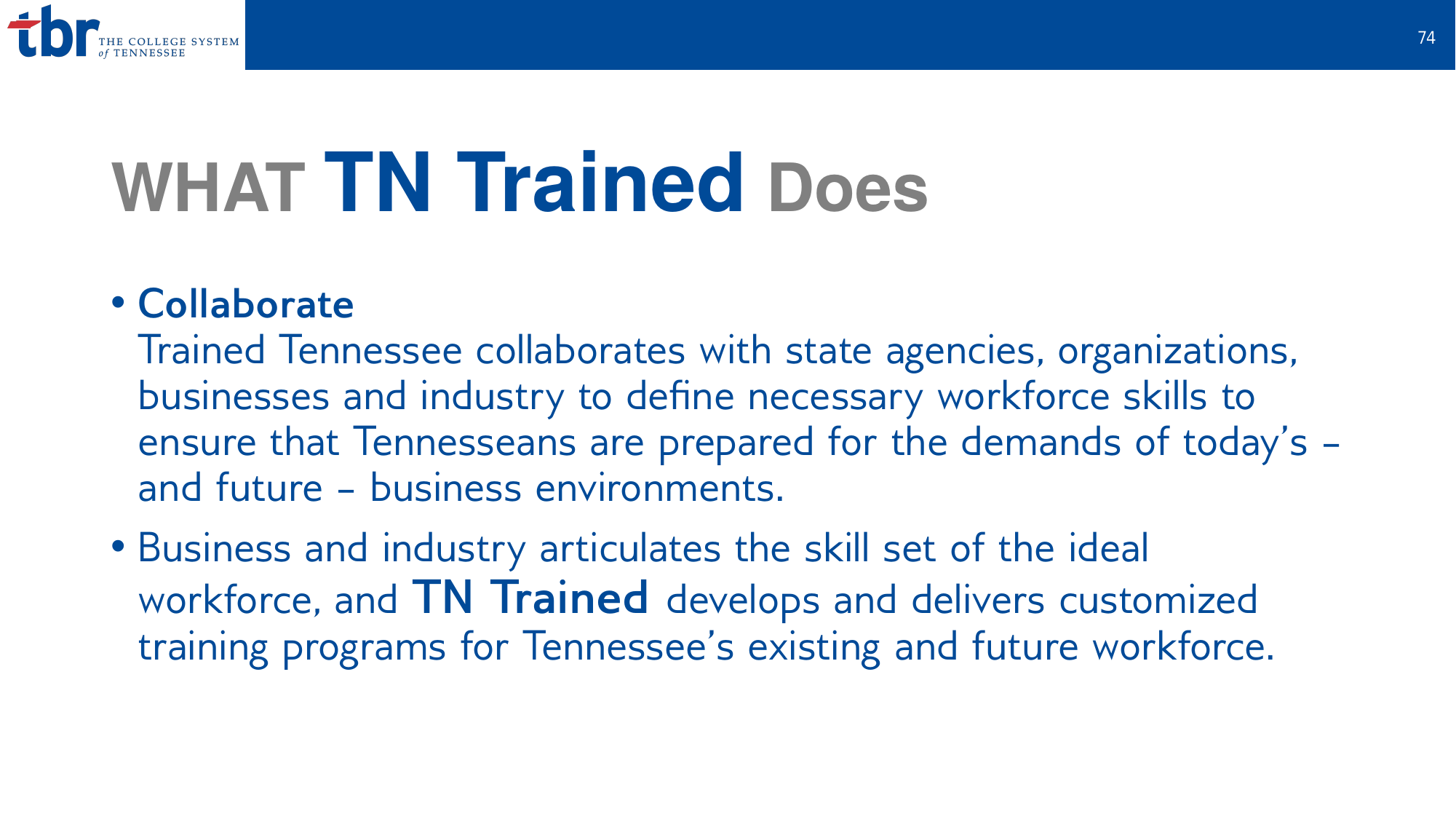

74
# WHAT TN Trained Does
Collaborate
Trained Tennessee collaborates with state agencies, organizations, businesses and industry to define necessary workforce skills to ensure that Tennesseans are prepared for the demands of today’s – and future – business environments.
Business and industry articulates the skill set of the ideal workforce, and TN Trained develops and delivers customized training programs for Tennessee’s existing and future workforce.